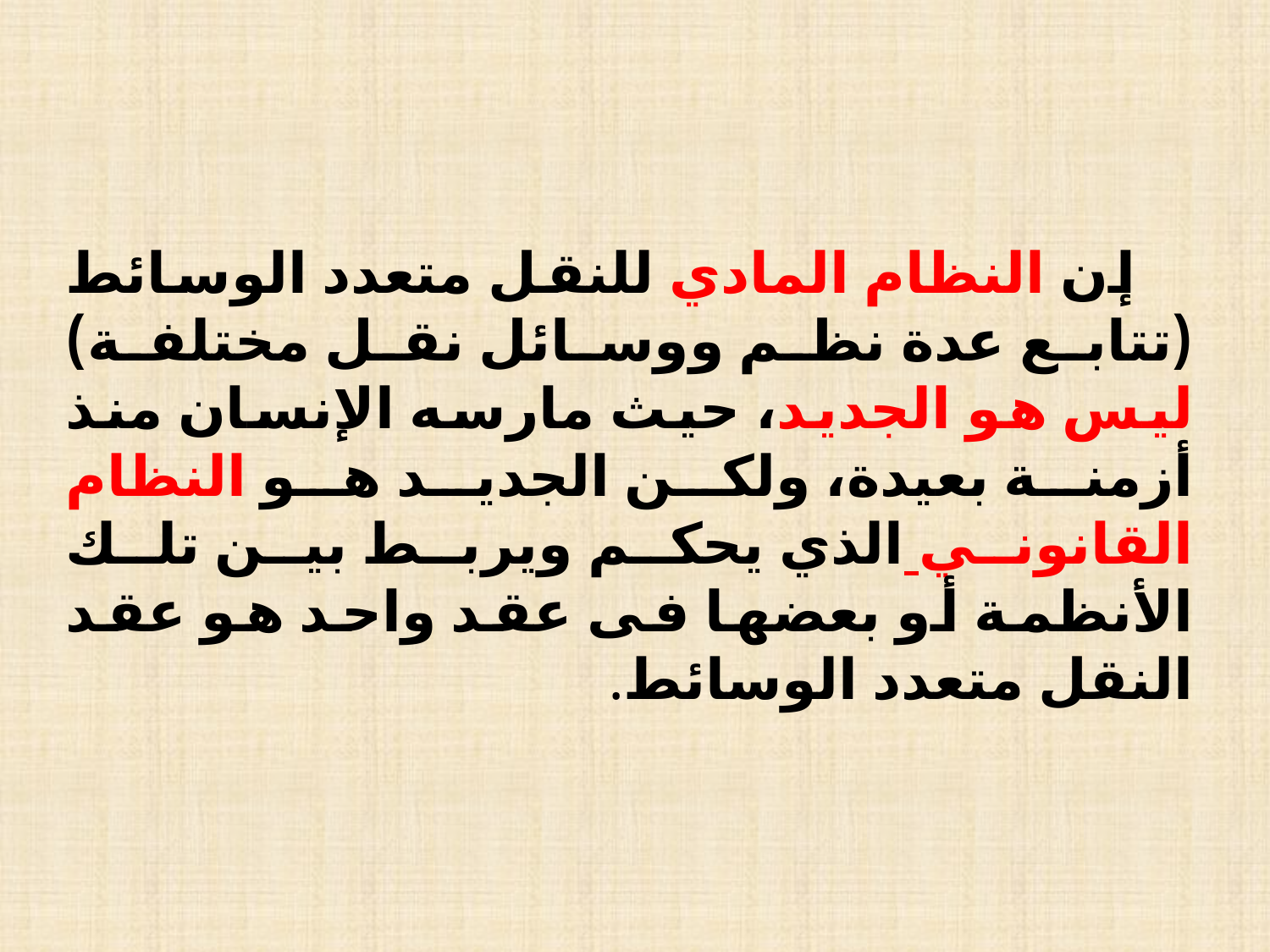

إن النظام المادي للنقل متعدد الوسائط (تتابع عدة نظم ووسائل نقل مختلفة) ليس هو الجديد، حيث مارسه الإنسان منذ أزمنة بعيدة، ولكن الجديد هو النظام القانوني الذي يحكم ويربط بين تلك الأنظمة أو بعضها فى عقد واحد هو عقد النقل متعدد الوسائط.